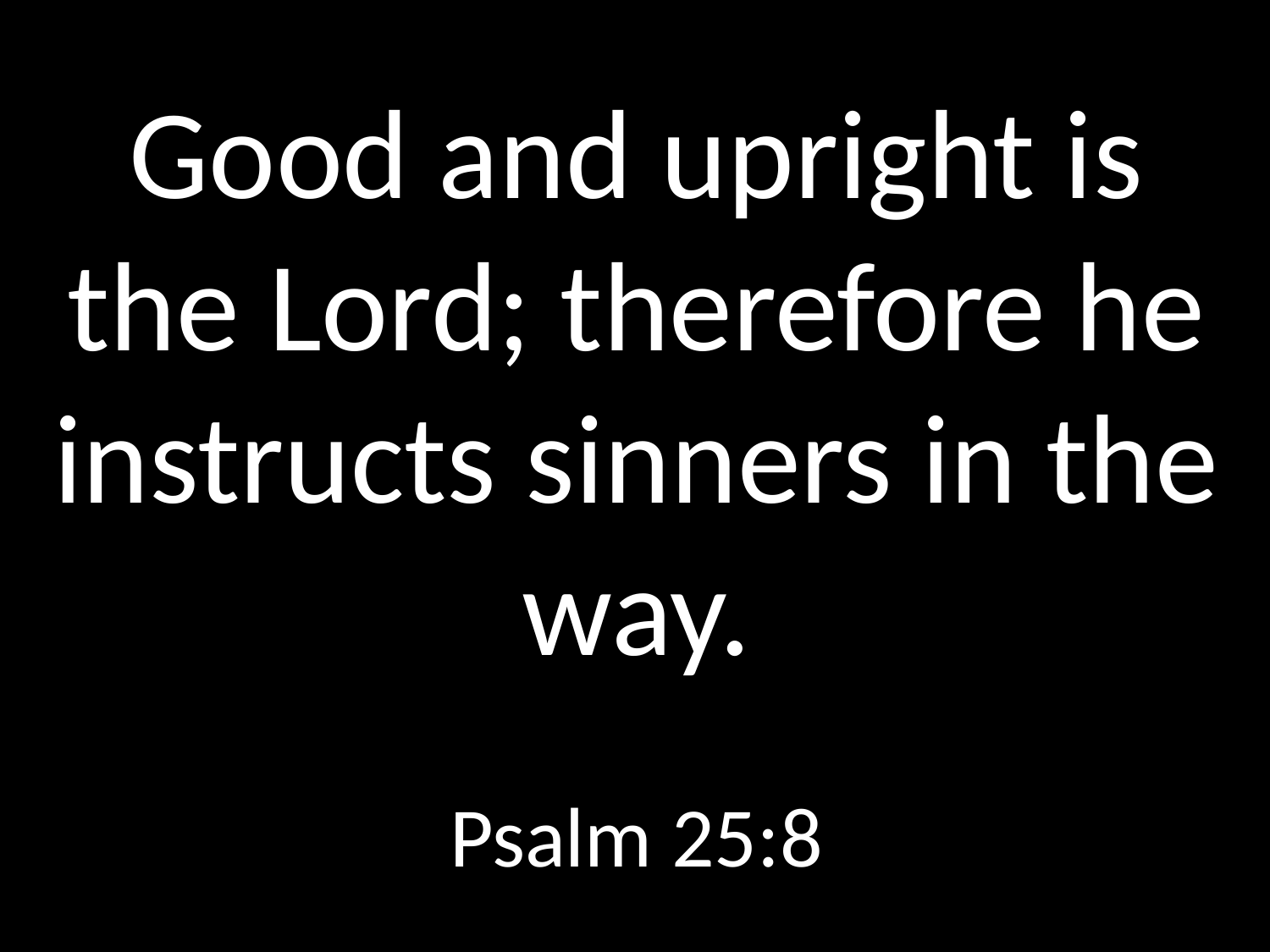

# Good and upright is the Lord; therefore he instructs sinners in the way.
Psalm 25:8